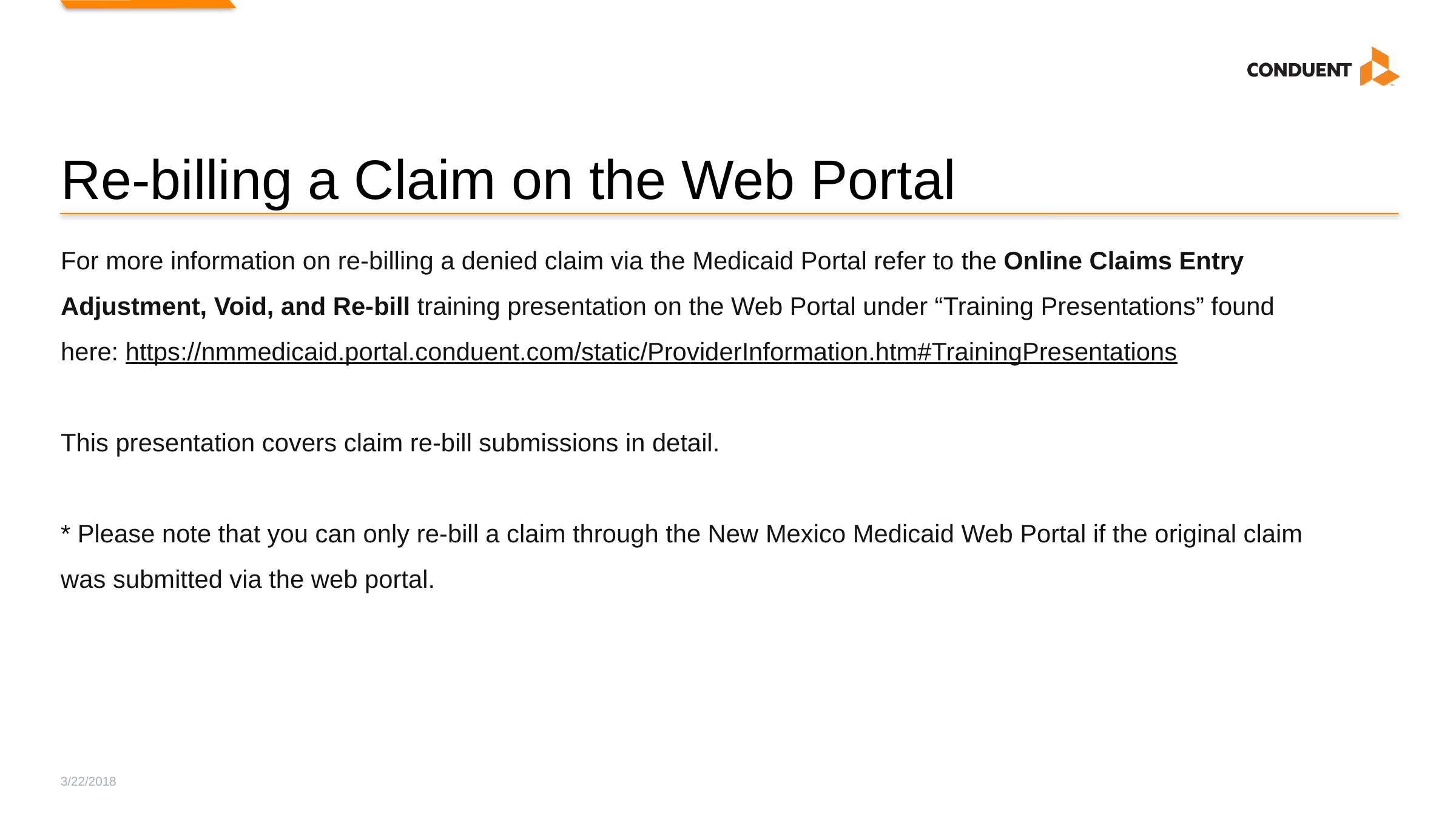

# Re-billing a Claim on the Web Portal
For more information on re-billing a denied claim via the Medicaid Portal refer to the Online Claims Entry Adjustment, Void, and Re-bill training presentation on the Web Portal under “Training Presentations” found here: https://nmmedicaid.portal.conduent.com/static/ProviderInformation.htm#TrainingPresentations
This presentation covers claim re-bill submissions in detail.
* Please note that you can only re-bill a claim through the New Mexico Medicaid Web Portal if the original claim was submitted via the web portal.

3/22/2018